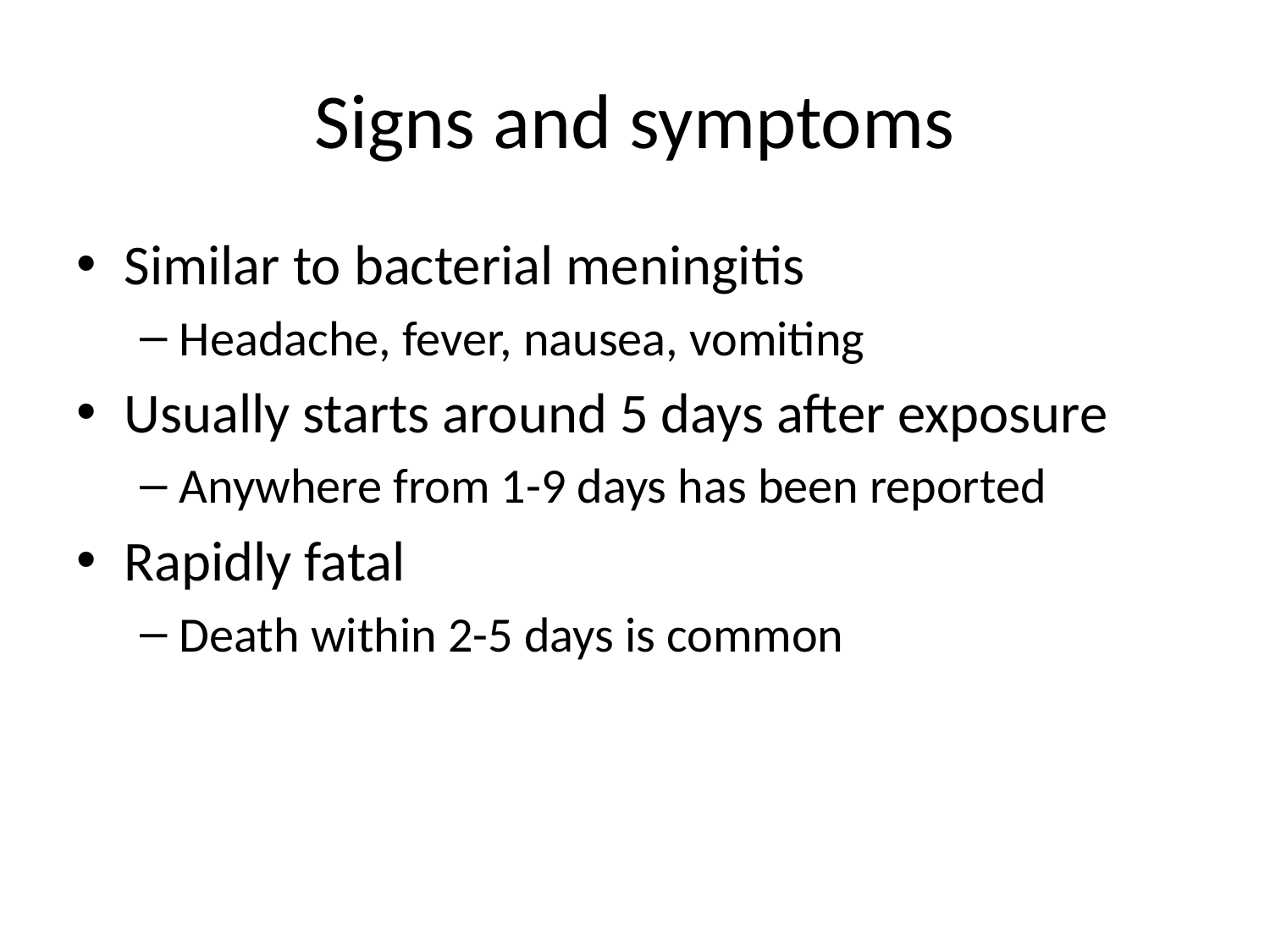

# Signs and symptoms
Similar to bacterial meningitis
Headache, fever, nausea, vomiting
Usually starts around 5 days after exposure
Anywhere from 1-9 days has been reported
Rapidly fatal
Death within 2-5 days is common